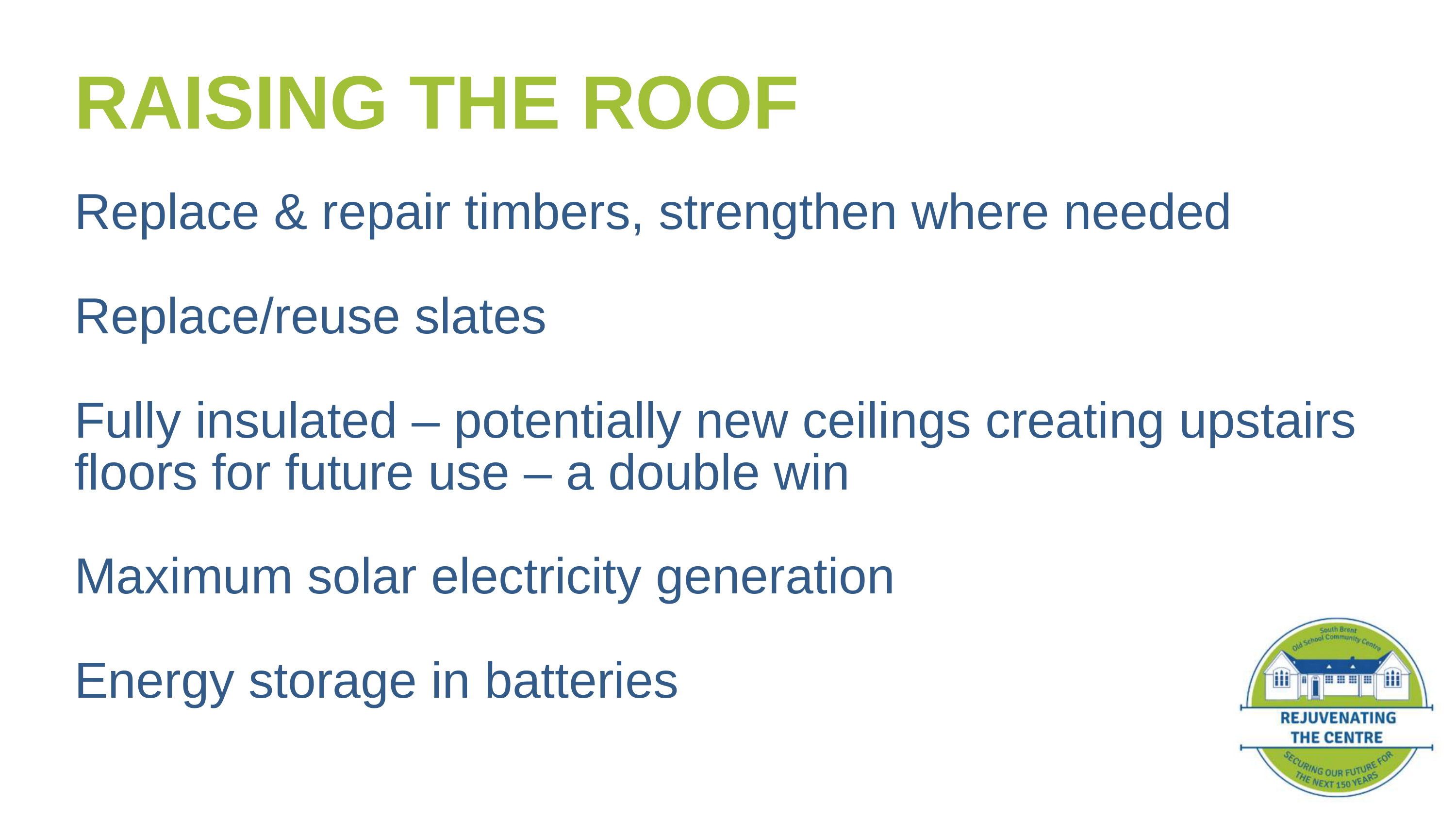

RAISING THE ROOF
Replace & repair timbers, strengthen where needed

Replace/reuse slates

Fully insulated – potentially new ceilings creating upstairs floors for future use – a double win

Maximum solar electricity generation

Energy storage in batteries